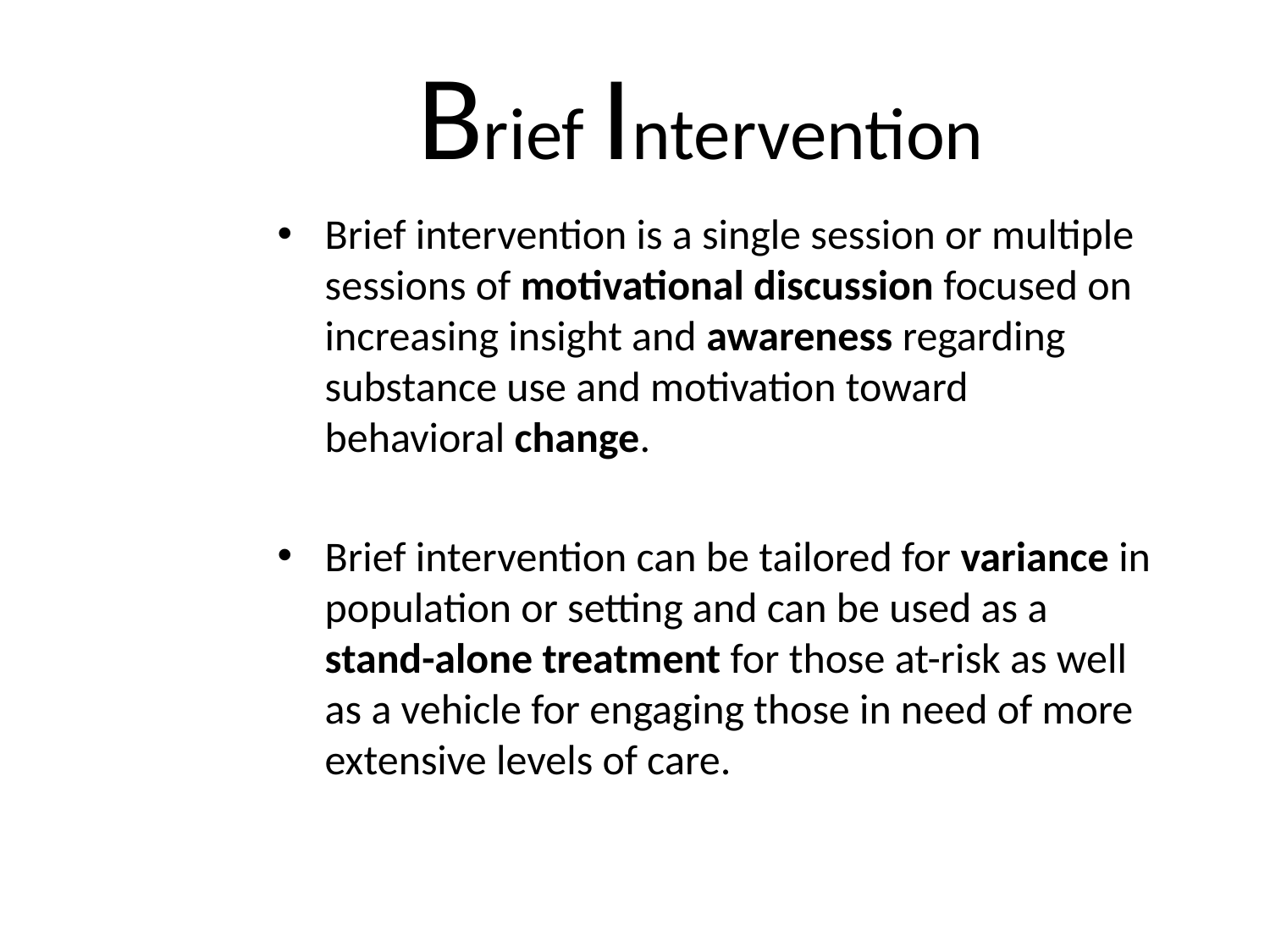

# Brief Intervention
Brief intervention is a single session or multiple sessions of motivational discussion focused on increasing insight and awareness regarding substance use and motivation toward behavioral change.

Brief intervention can be tailored for variance in population or setting and can be used as a stand-alone treatment for those at-risk as well as a vehicle for engaging those in need of more extensive levels of care.